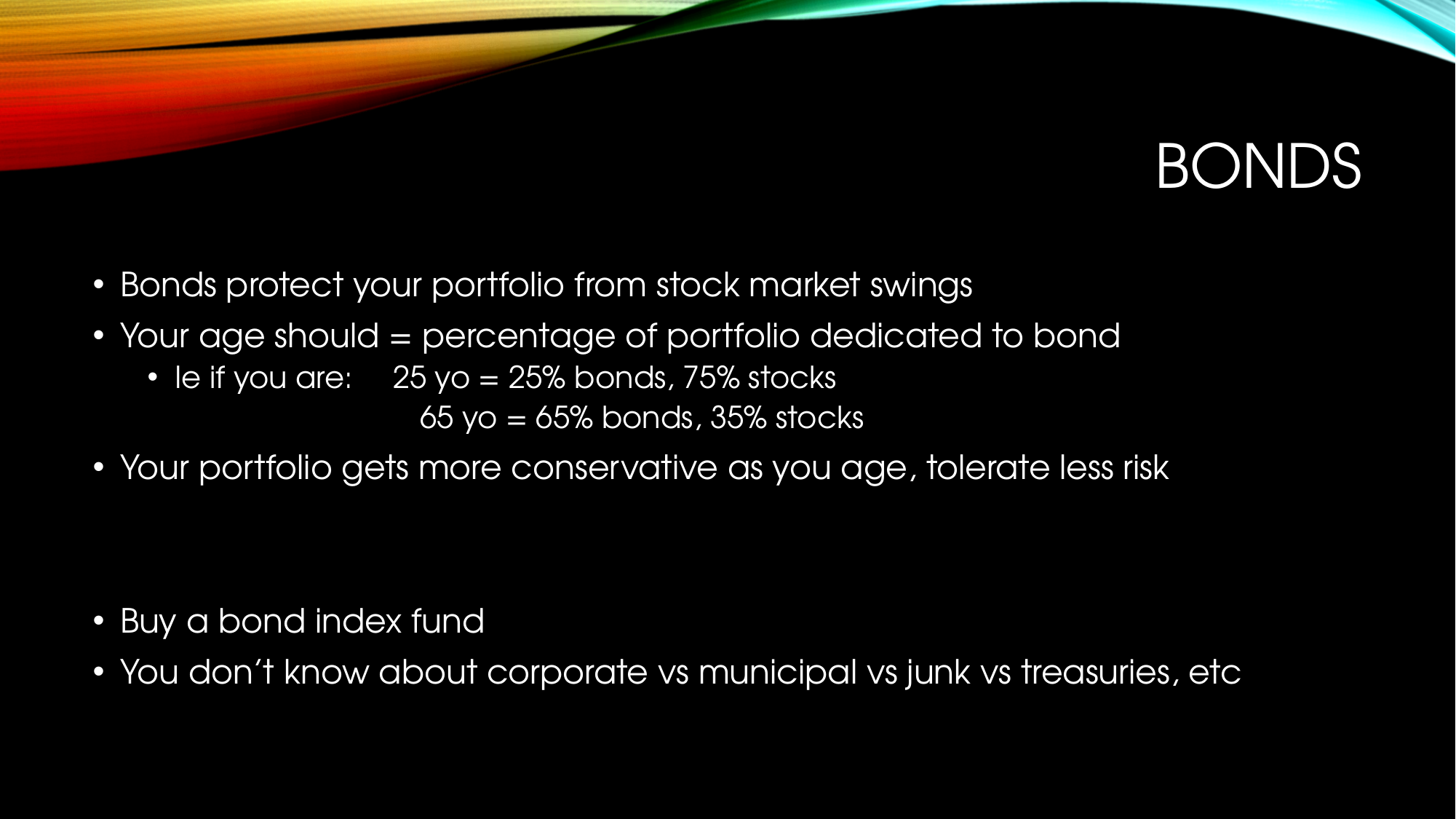

# Bonds
Bonds protect your portfolio from stock market swings
Your age should = percentage of portfolio dedicated to bond
Ie if you are:	25 yo = 25% bonds, 75% stocks
65 yo = 65% bonds, 35% stocks
Your portfolio gets more conservative as you age, tolerate less risk

Buy a bond index fund
You don’t know about corporate vs municipal vs junk vs treasuries, etc